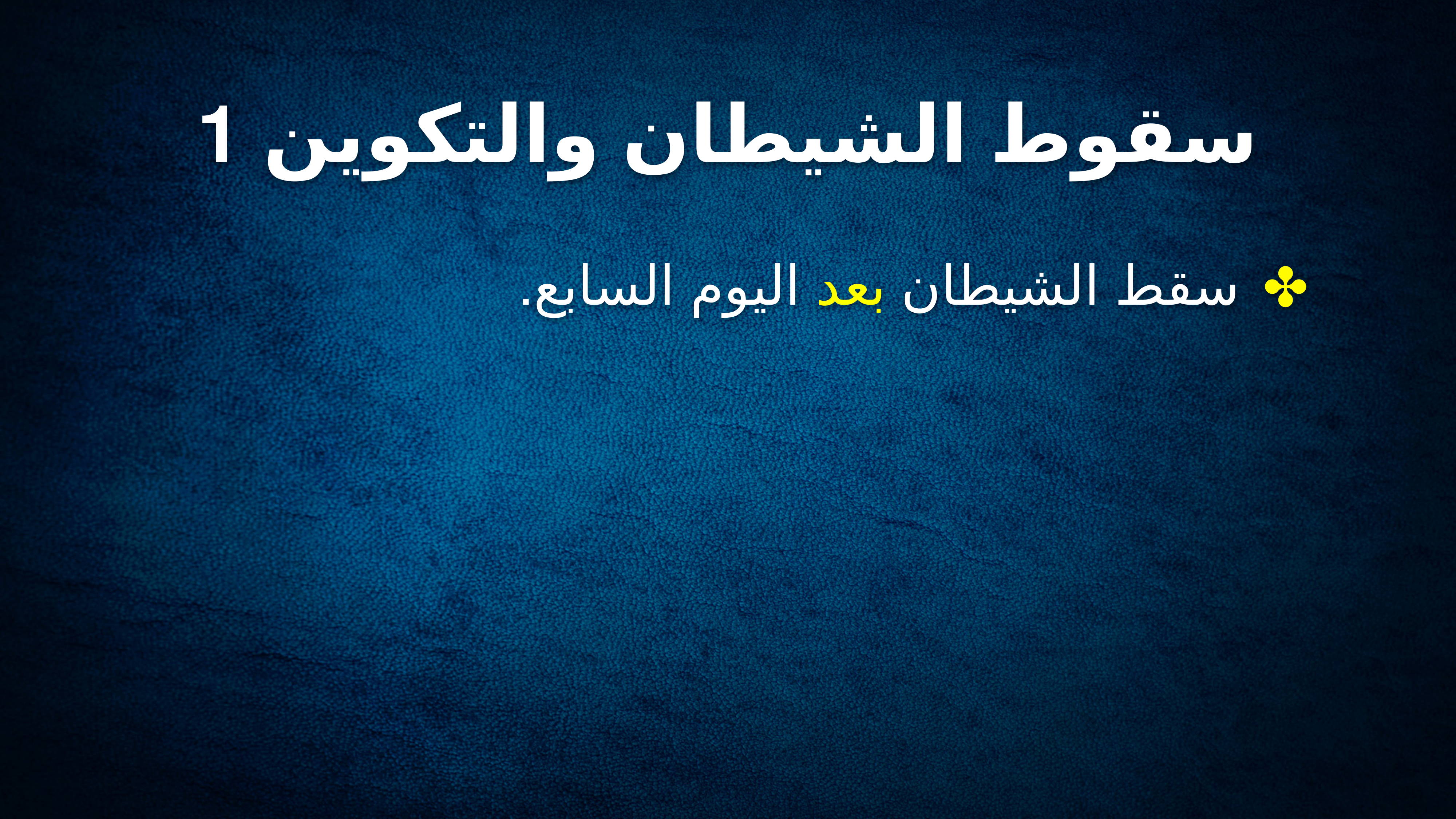

# سقوط الشيطان والتكوين 1
 سقط الشيطان بعد اليوم السابع.